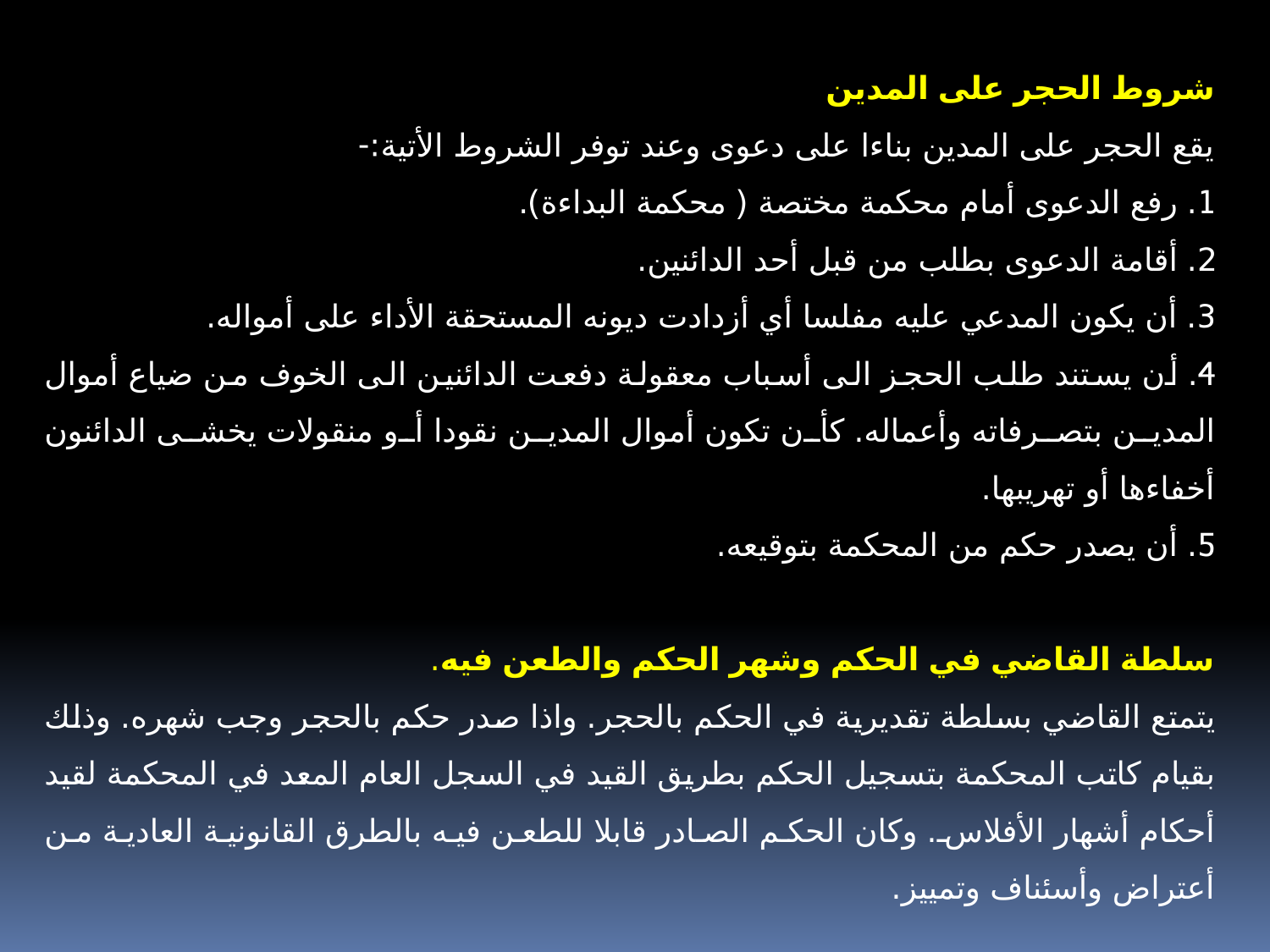

شروط الحجر على المدين
يقع الحجر على المدين بناءا على دعوى وعند توفر الشروط الأتية:-
1. رفع الدعوى أمام محكمة مختصة ( محكمة البداءة).
2. أقامة الدعوى بطلب من قبل أحد الدائنين.
3. أن يكون المدعي عليه مفلسا أي أزدادت ديونه المستحقة الأداء على أمواله.
4. أن يستند طلب الحجز الى أسباب معقولة دفعت الدائنين الى الخوف من ضياع أموال المدين بتصرفاته وأعماله. كأن تكون أموال المدين نقودا أو منقولات يخشى الدائنون أخفاءها أو تهريبها.
5. أن يصدر حكم من المحكمة بتوقيعه.

سلطة القاضي في الحكم وشهر الحكم والطعن فيه.
يتمتع القاضي بسلطة تقديرية في الحكم بالحجر. واذا صدر حكم بالحجر وجب شهره. وذلك بقيام كاتب المحكمة بتسجيل الحكم بطريق القيد في السجل العام المعد في المحكمة لقيد أحكام أشهار الأفلاس. وكان الحكم الصادر قابلا للطعن فيه بالطرق القانونية العادية من أعتراض وأسئناف وتمييز.